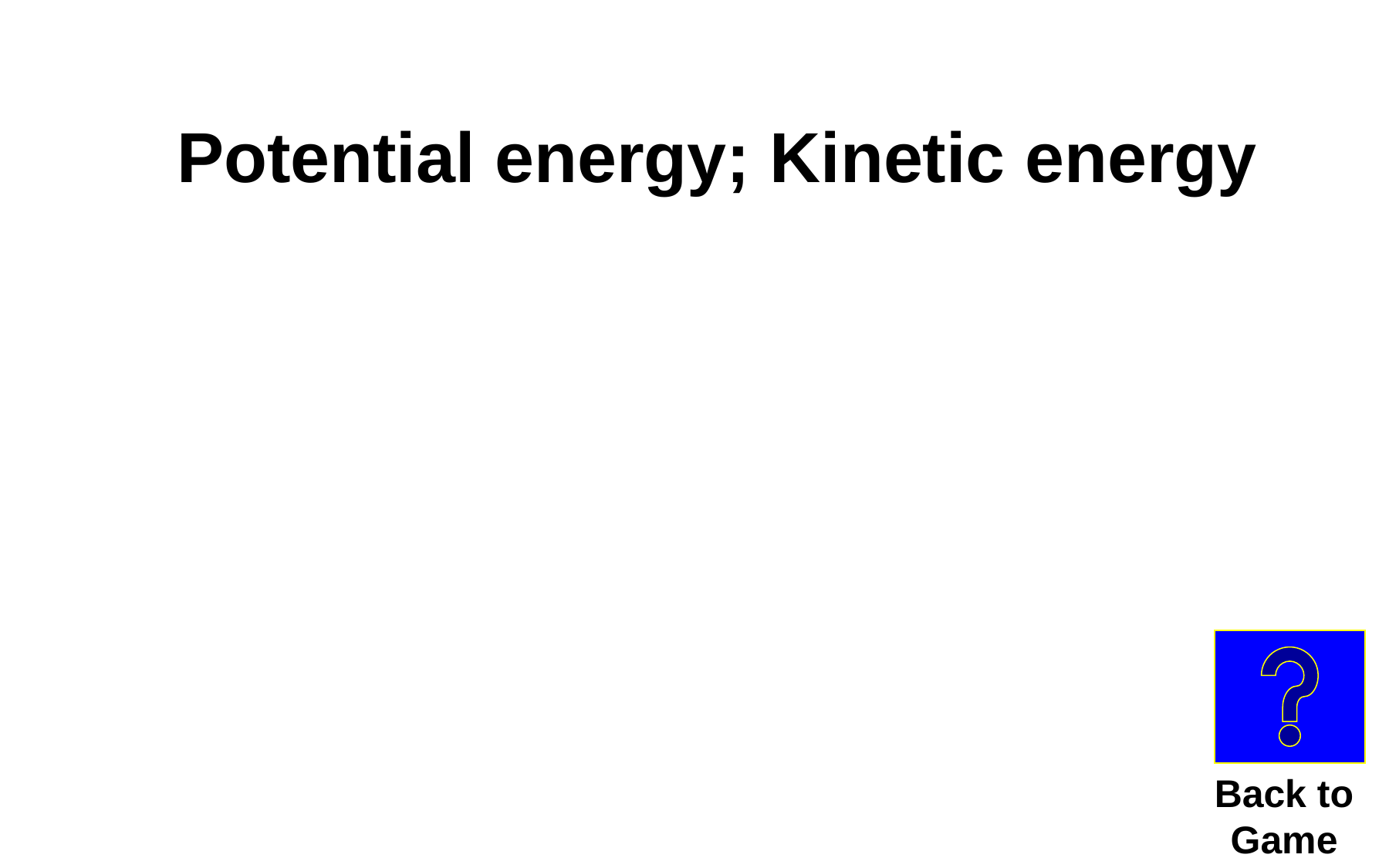

Potential energy; Kinetic energy

Back to
Game